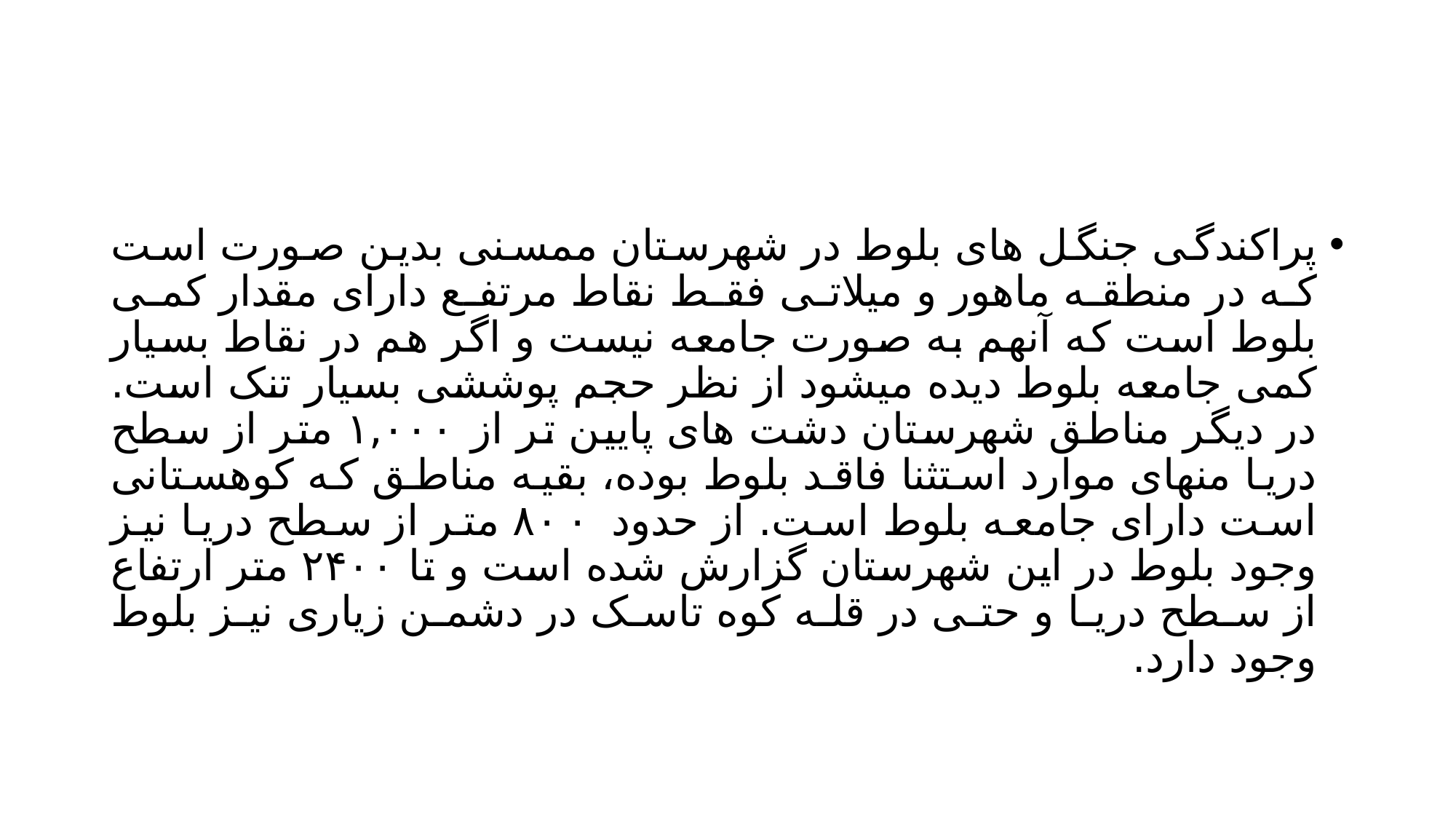

#
پراکندگی جنگل های بلوط در شهرستان ممسنی بدین صورت است که در منطقه ماهور و میلاتی فقط نقاط مرتفع دارای مقدار کمی بلوط است که آنهم به صورت جامعه نیست و اگر هم در نقاط بسیار کمی جامعه بلوط دیده میشود از نظر حجم پوششی بسیار تنک است. در دیگر مناطق شهرستان دشت های پایین تر از ۱,۰۰۰ متر از سطح دریا منهای موارد استثنا فاقد بلوط بوده، بقیه مناطق که کوهستانی است دارای جامعه بلوط است. از حدود ۸۰۰ متر از سطح دریا نیز وجود بلوط در این شهرستان گزارش شده است و تا ۲۴۰۰ متر ارتفاع از سطح دریا و حتی در قله کوه تاسک در دشمن زیاری نیز بلوط وجود دارد.